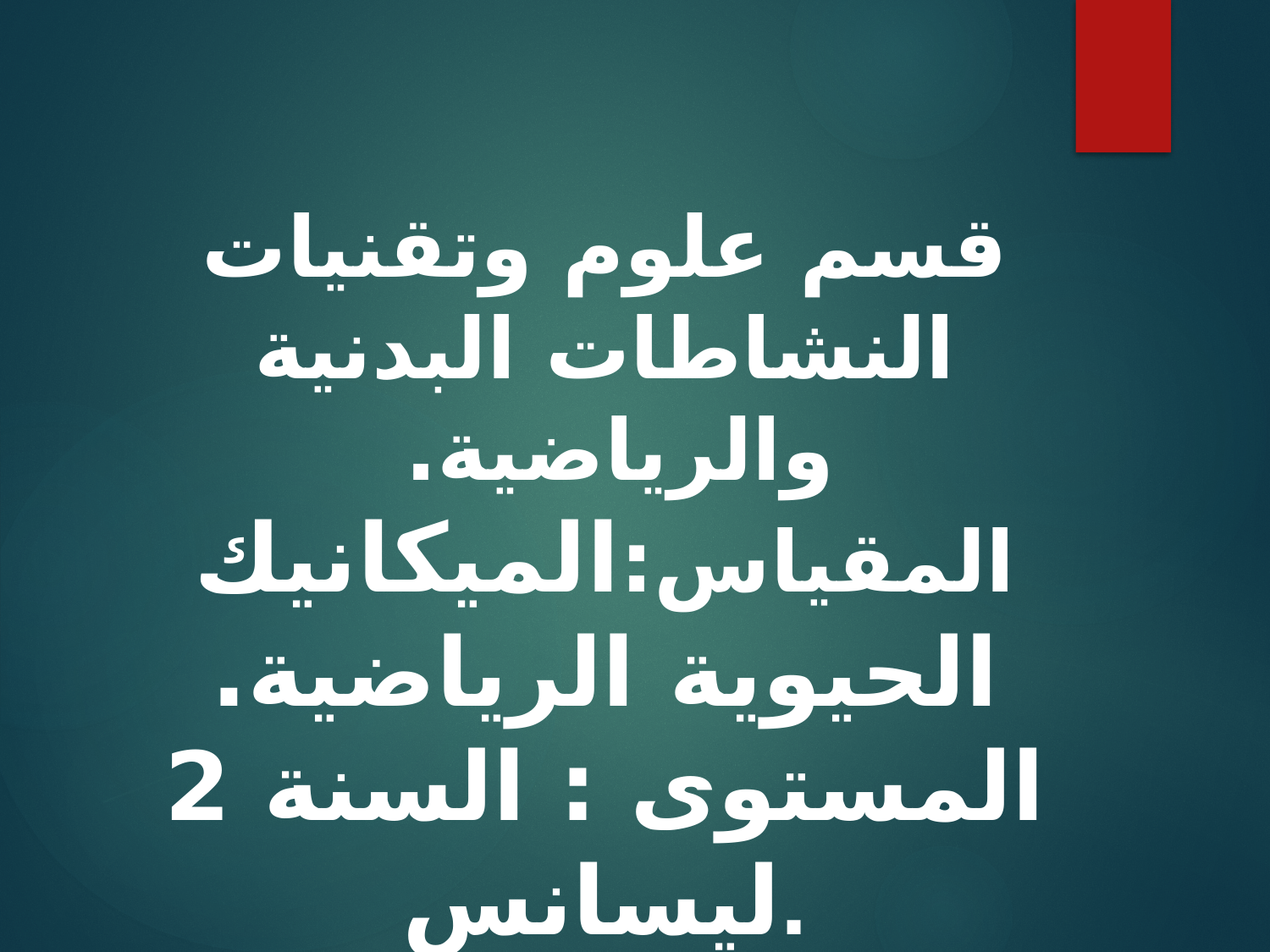

قسم علوم وتقنيات النشاطات البدنية والرياضية.
المقياس:الميكانيك الحيوية الرياضية.
المستوى : السنة 2 ليسانس.
أستاذ المقياس : د. رضوان
الموسم الجامعي :2020-2021